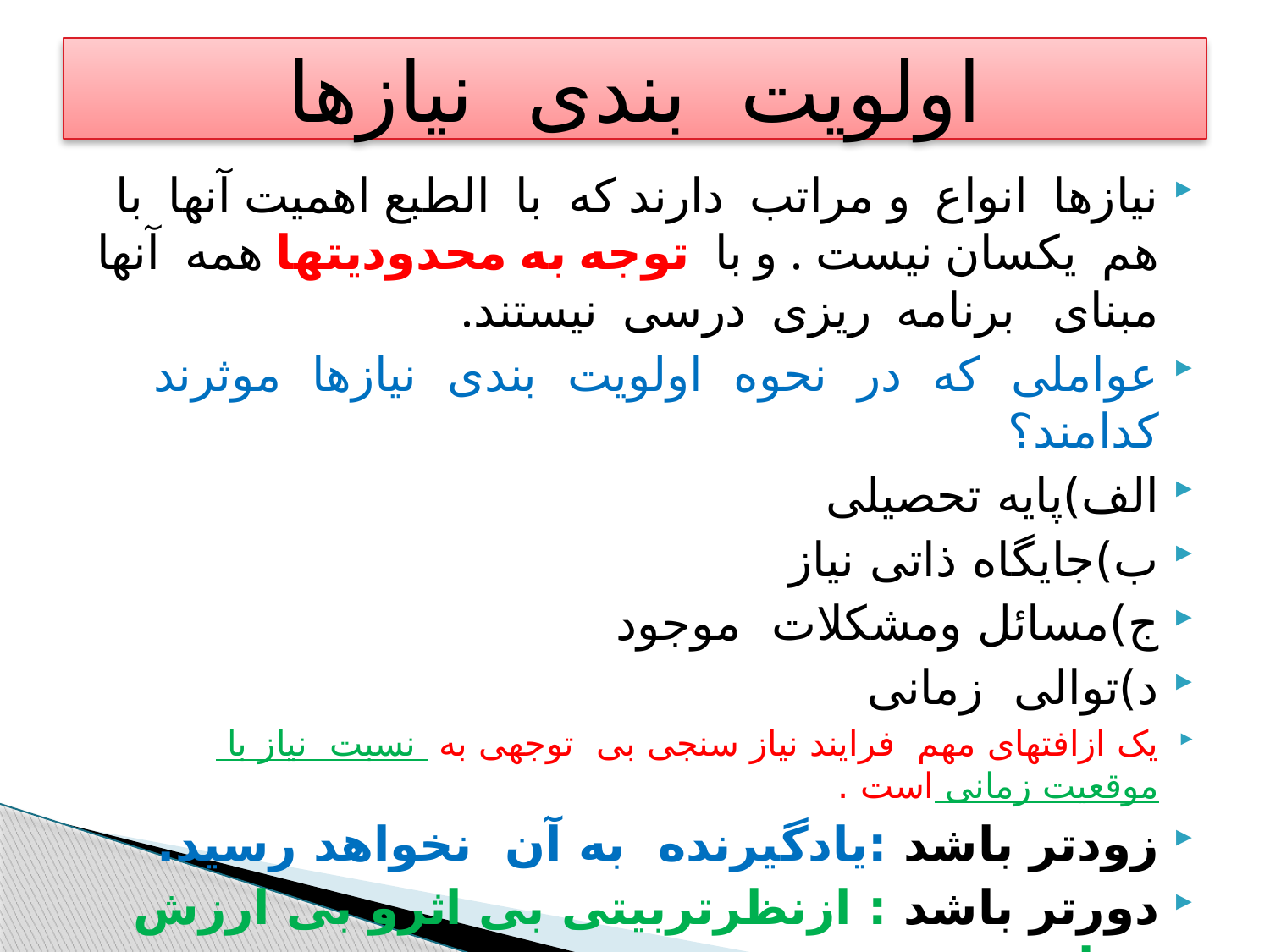

# اولویت  بندی  نیازها
نیازها  انواع  و مراتب  دارند که  با  الطبع اهمیت آنها  با  هم  یکسان نیست . و با  توجه به محدودیتها همه  آنها مبنای   برنامه  ریزی  درسی  نیستند.
عواملی  که  در  نحوه  اولویت  بندی  نیازها  موثرند  کدامند؟
الف)پایه تحصیلی
ب)جایگاه ذاتی نیاز
ج)مسائل ومشکلات  موجود
د)توالی  زمانی
یک ازافتهای مهم  فرایند نیاز سنجی بی  توجهی به  نسبت  نیاز با  موقعیت زمانی است .
زودتر باشد :یادگیرنده  به آن  نخواهد رسید.
دورتر باشد : ازنظرتربیتی بی اثرو بی ارزش خواهد بود.